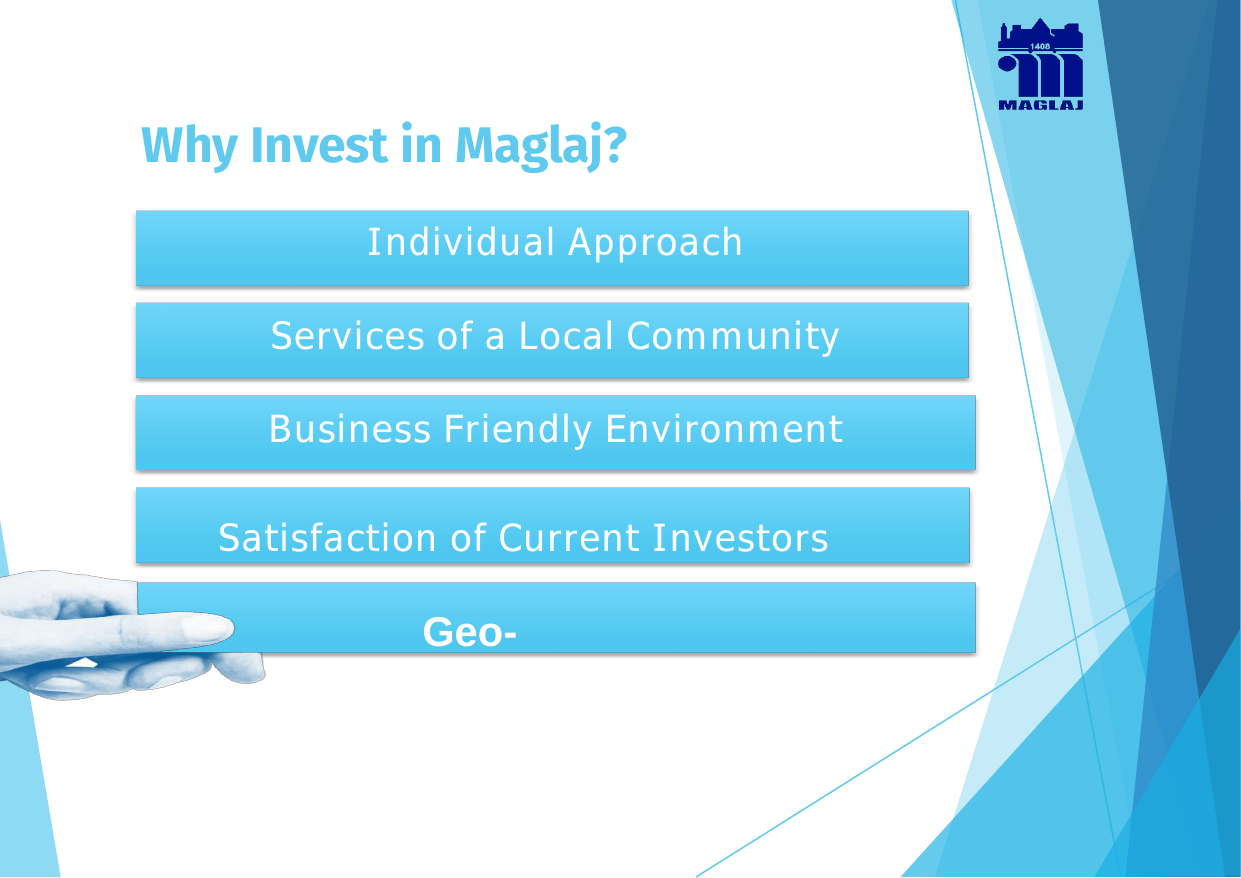

Why Invest in Maglaj?

Individual Approach

Services of a Local Community

Business Friendly Environment

Satisfaction of Current Investors

Geo-Location